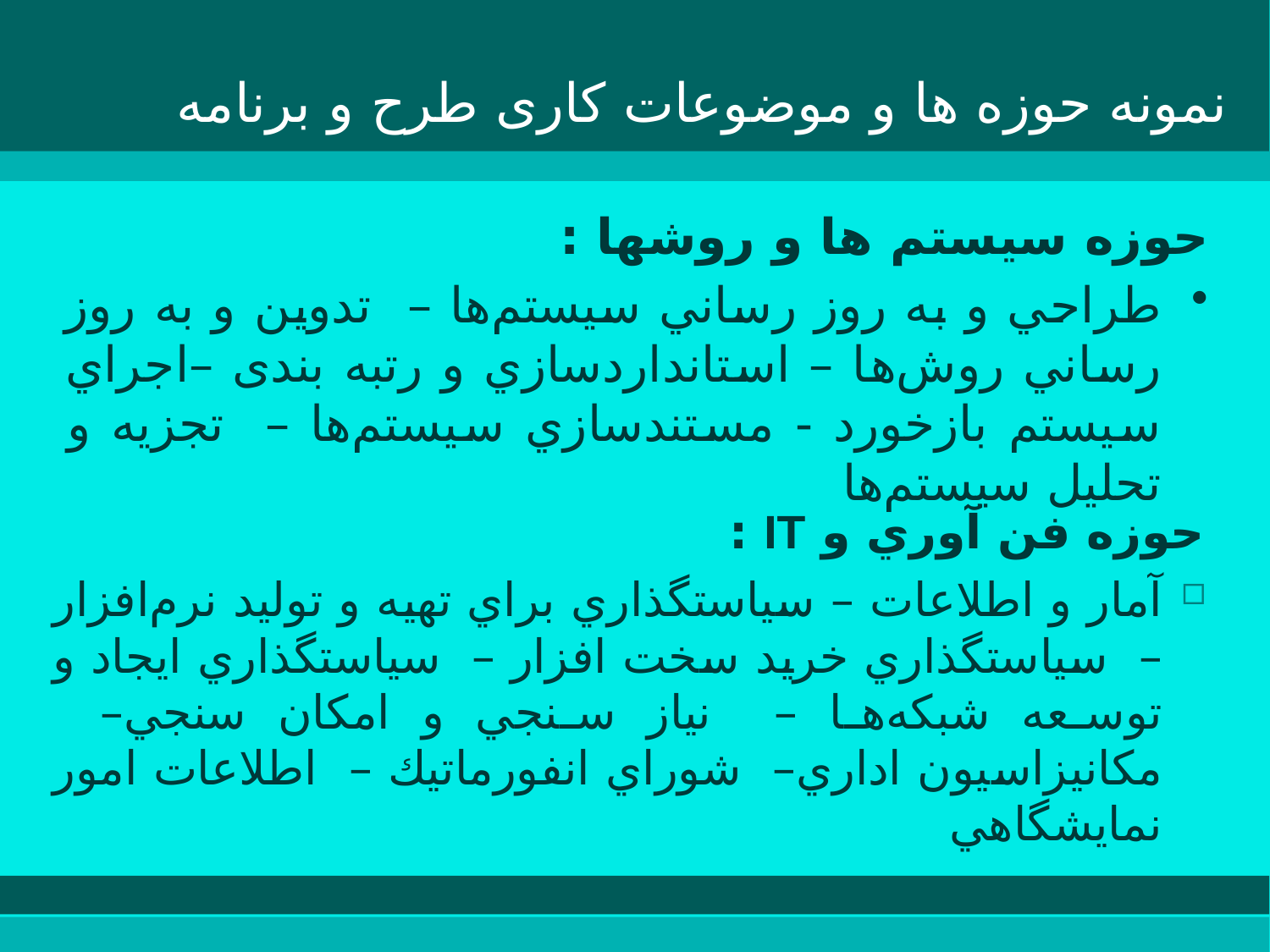

# نمونه حوزه ها و موضوعات کاری طرح و برنامه
حوزه سيستم ها و روشها :
طراحي و به روز رساني سيستم‌ها –  تدوين و به روز رساني روش‌ها – استانداردسازي و رتبه بندی –اجراي سيستم بازخورد - مستندسازي سيستم‌ها –  تجزیه و تحلیل سیستم‌ها
حوزه فن آوري و IT :
آمار و اطلاعات – سياستگذاري براي تهيه و توليد نرم‌افزار –  سياستگذاري خريد سخت افزار –  سياستگذاري ايجاد و توسعه شبكه‌ها –  نياز سنجي و امكان سنجي–  مكانيزاسيون اداري–  شوراي انفورماتيك –  اطلاعات امور نمايشگاهي